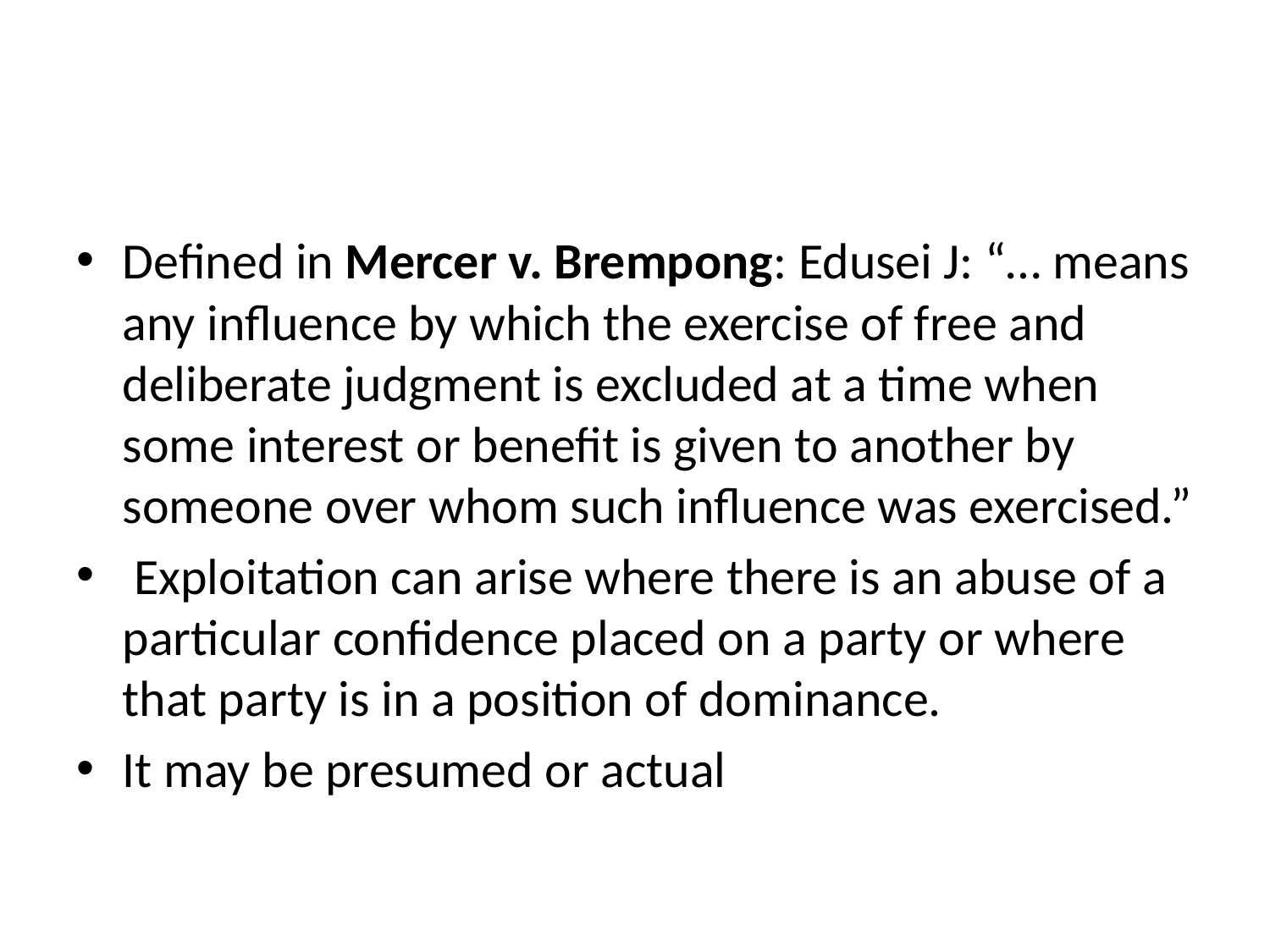

#
Defined in Mercer v. Brempong: Edusei J: “… means any influence by which the exercise of free and deliberate judgment is excluded at a time when some interest or benefit is given to another by someone over whom such influence was exercised.”
 Exploitation can arise where there is an abuse of a particular confidence placed on a party or where that party is in a position of dominance.
It may be presumed or actual